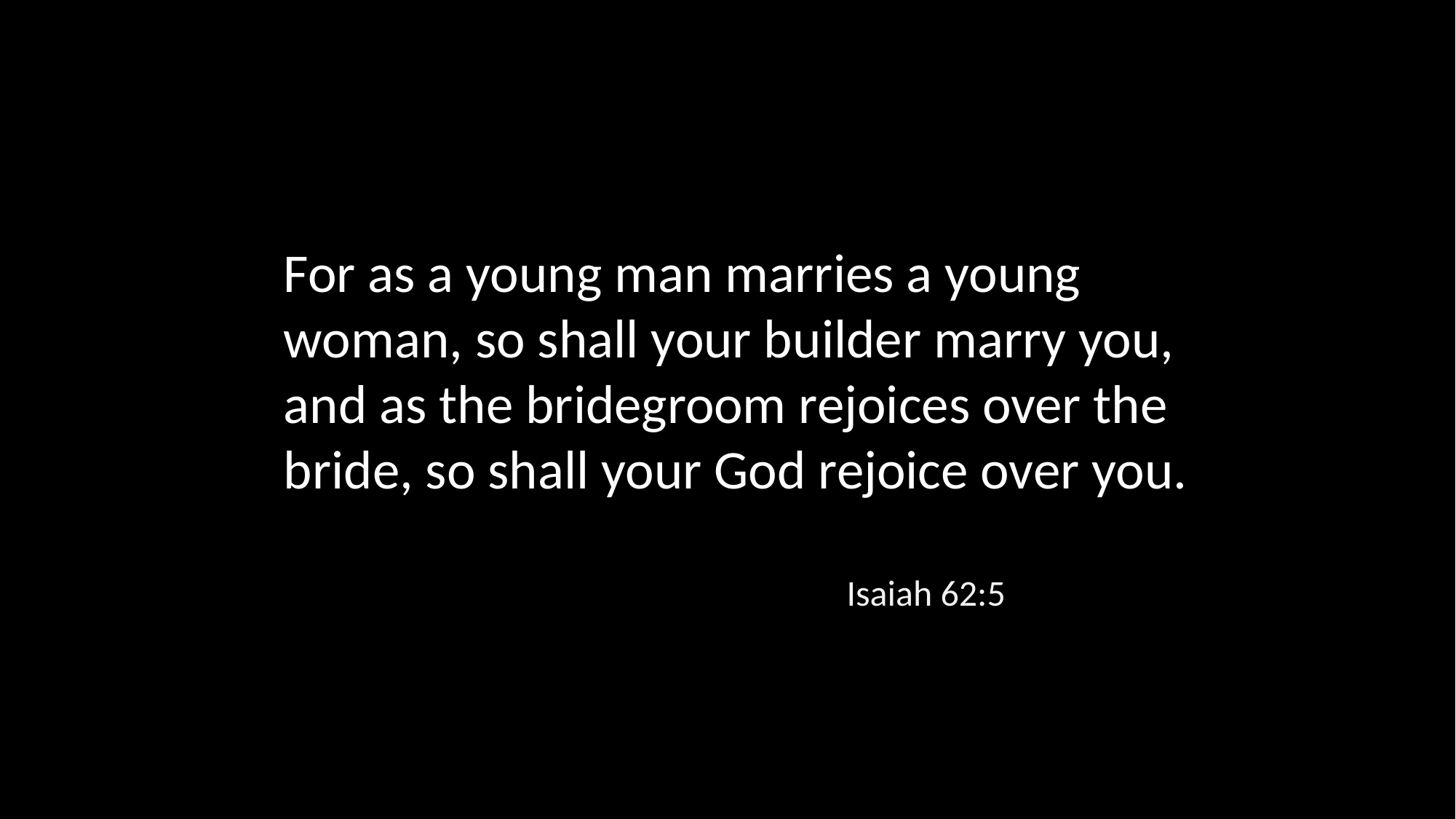

For as a young man marries a young woman, so shall your builder marry you, and as the bridegroom rejoices over the bride, so shall your God rejoice over you.
Isaiah 62:5